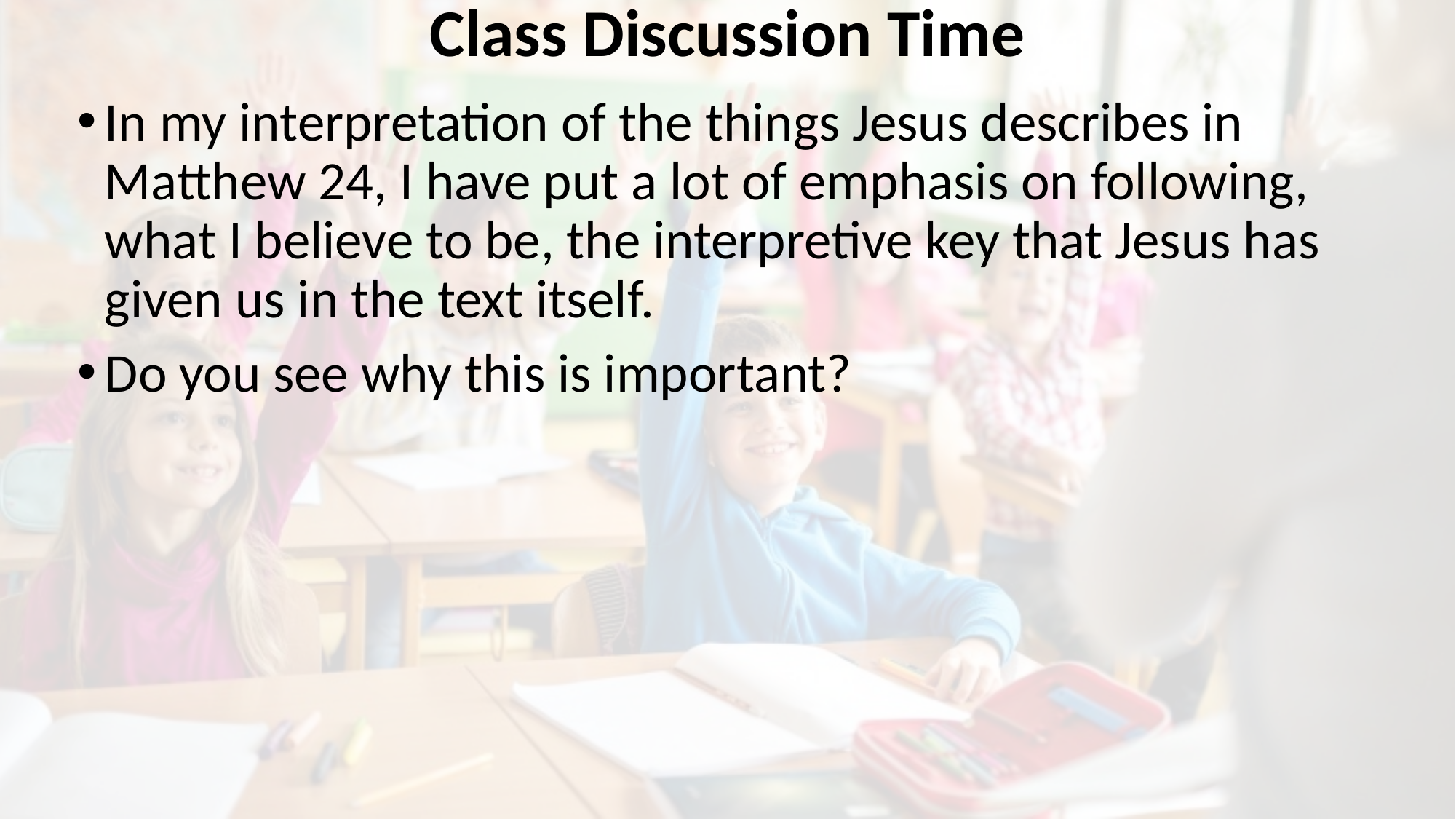

# Class Discussion Time
In my interpretation of the things Jesus describes in Matthew 24, I have put a lot of emphasis on following, what I believe to be, the interpretive key that Jesus has given us in the text itself.
Do you see why this is important?